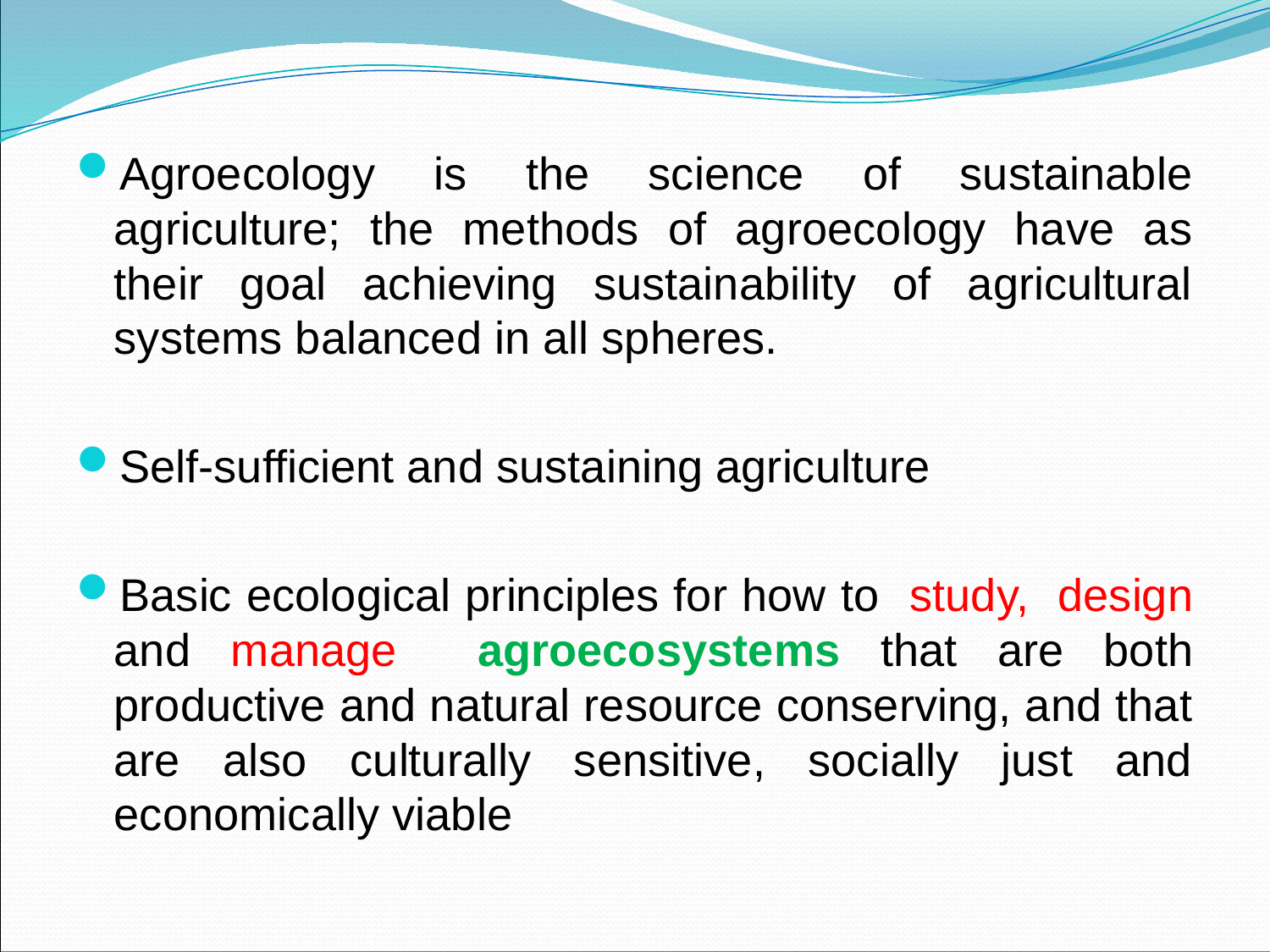

Agroecology is the science of sustainable agriculture; the methods of agroecology have as their goal achieving sustainability of agricultural systems balanced in all spheres.

Self-sufficient and sustaining agriculture

Basic ecological principles for how to  study,  design and manage  agroecosystems that are both productive and natural resource conserving, and that are also culturally sensitive, socially just and economically viable